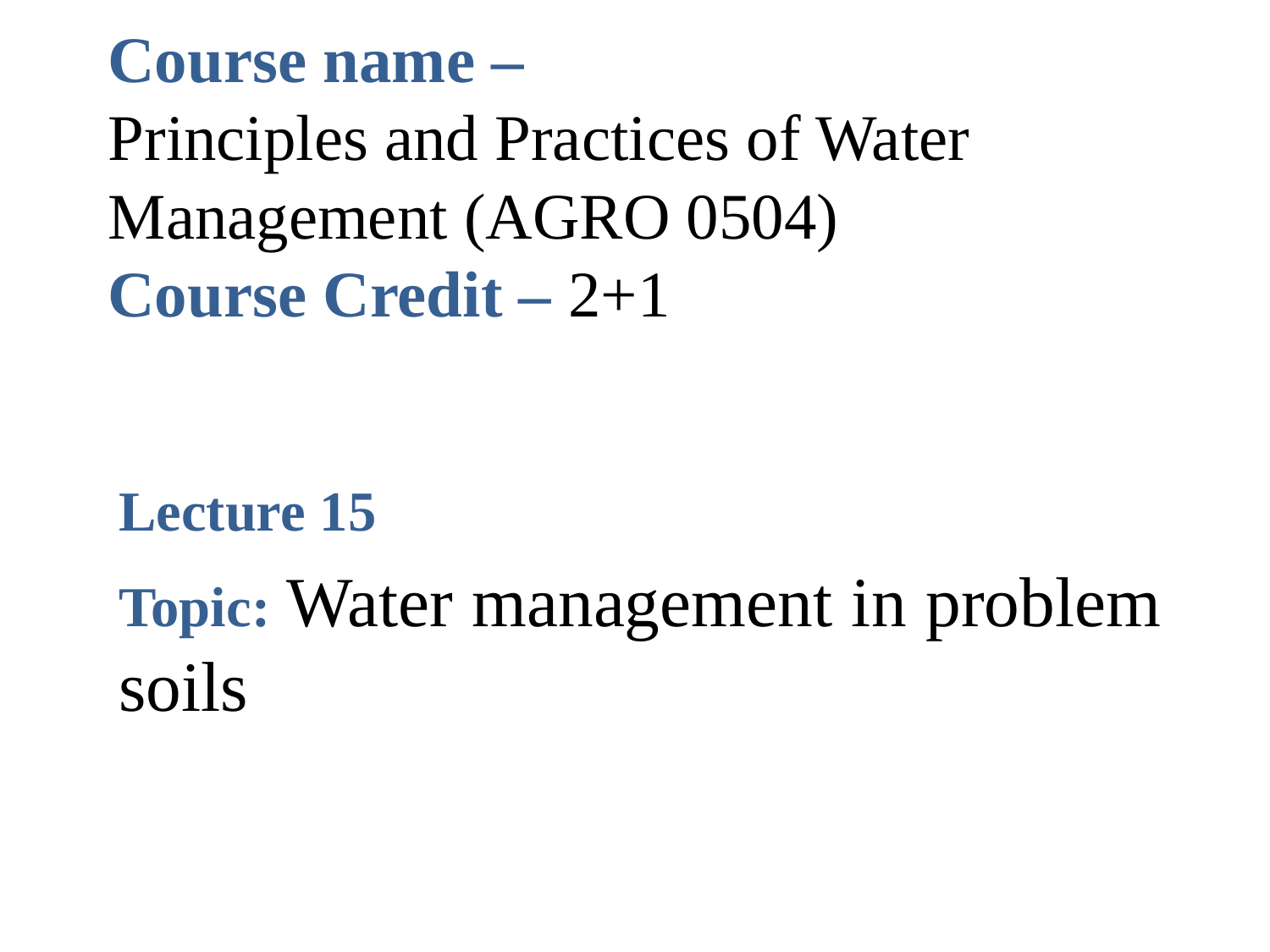

# Course name – Principles and Practices of Water Management (AGRO 0504) Course Credit – 2+1

Lecture 15
Topic: Water management in problem soils